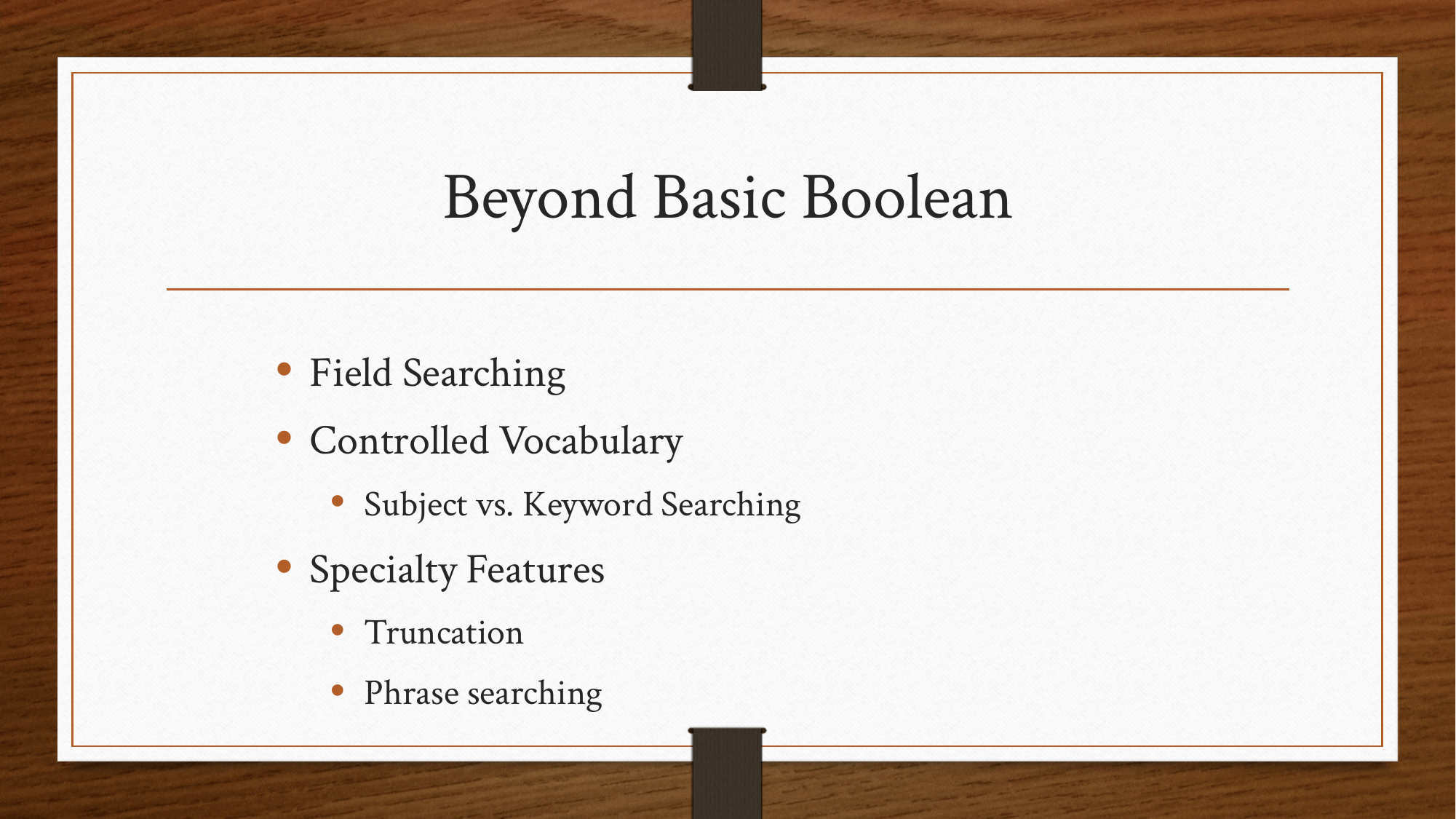

# Beyond Basic Boolean
Field Searching
Controlled Vocabulary
Subject vs. Keyword Searching
Specialty Features
Truncation
Phrase searching